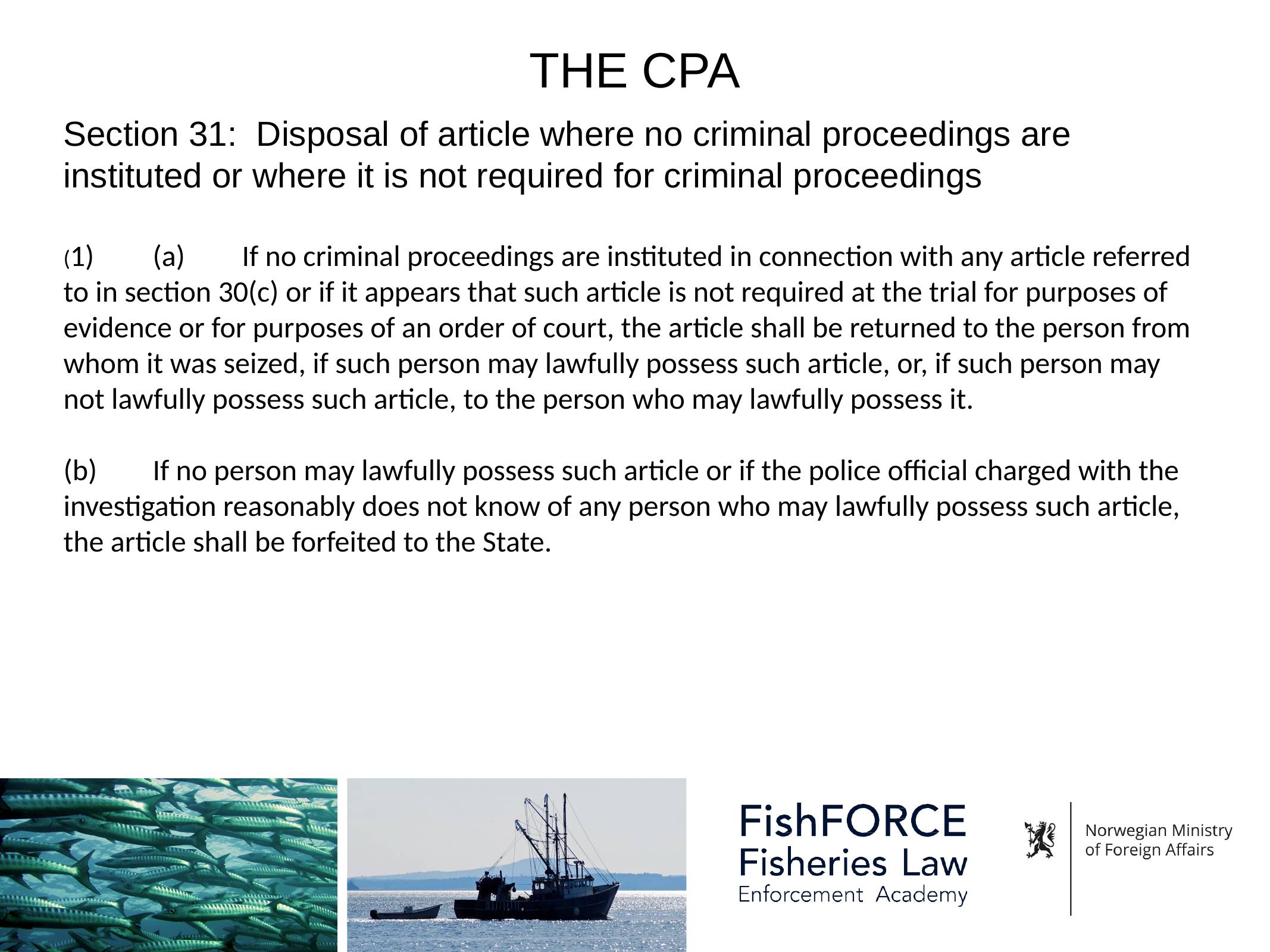

# THE CPA
Section 31:  Disposal of article where no criminal proceedings are instituted or where it is not required for criminal proceedings

(1)  	(a)  	If no criminal proceedings are instituted in connection with any article referred to in section 30(c) or if it appears that such article is not required at the trial for purposes of evidence or for purposes of an order of court, the article shall be returned to the person from whom it was seized, if such person may lawfully possess such article, or, if such person may not lawfully possess such article, to the person who may lawfully possess it.

(b) 	If no person may lawfully possess such article or if the police official charged with the investigation reasonably does not know of any person who may lawfully possess such article, the article shall be forfeited to the State.